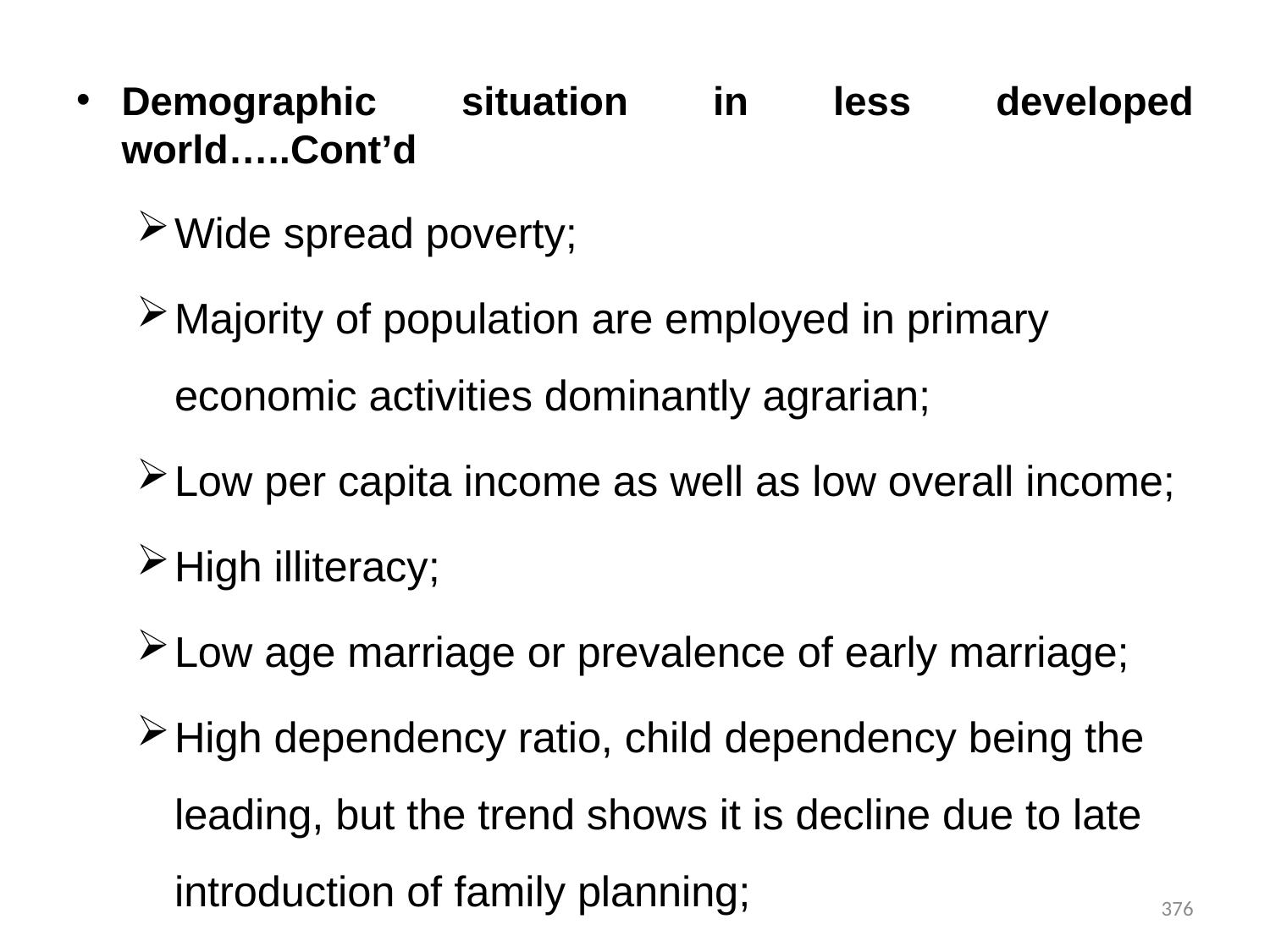

Demographic situation in less developed world…..Cont’d
Wide spread poverty;
Majority of population are employed in primary economic activities dominantly agrarian;
Low per capita income as well as low overall income;
High illiteracy;
Low age marriage or prevalence of early marriage;
High dependency ratio, child dependency being the leading, but the trend shows it is decline due to late introduction of family planning;

376